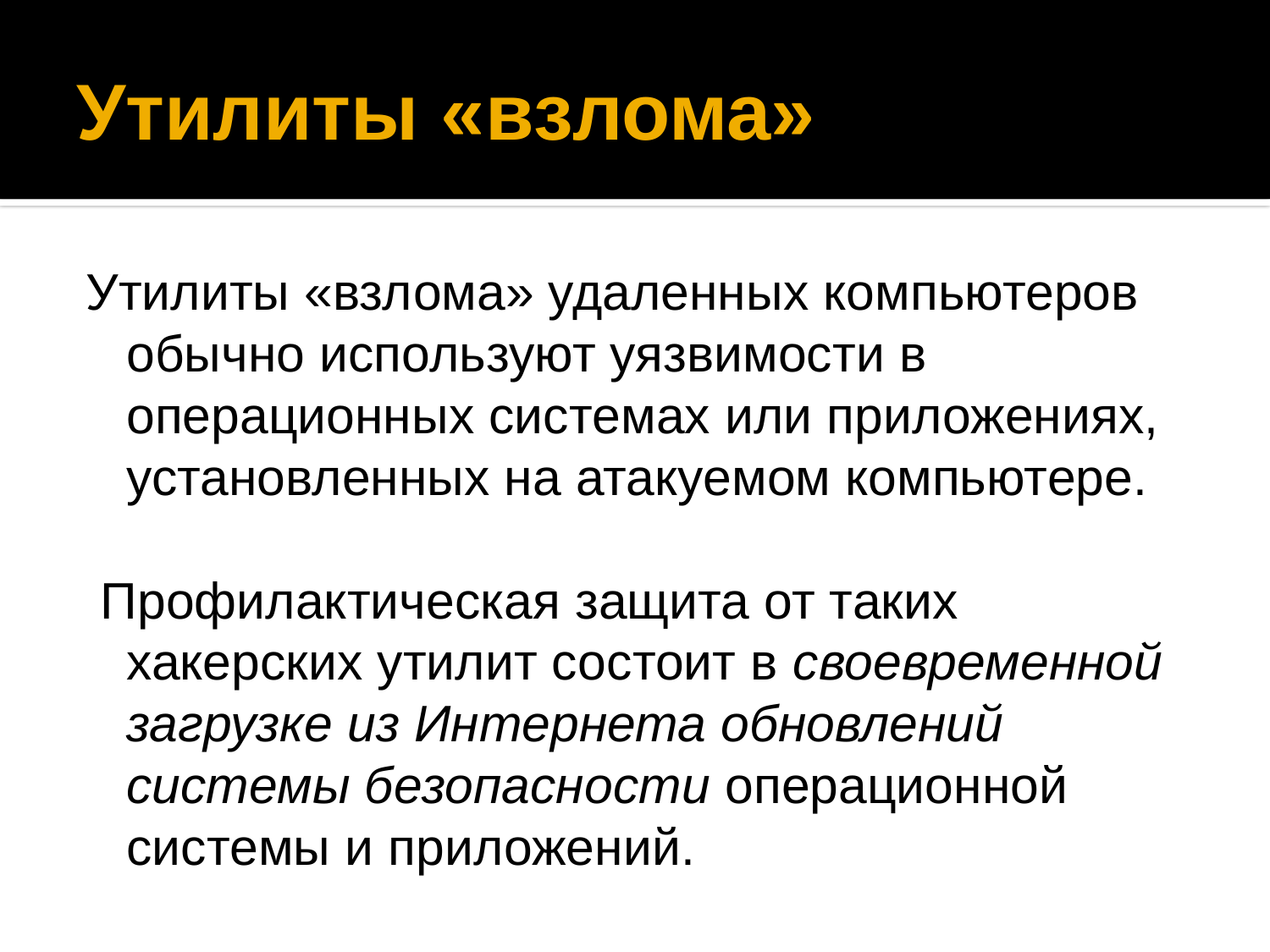

# Утилиты «взлома»
Утилиты «взлома» удаленных компьютеров обычно используют уязвимости в операционных системах или приложениях, установленных на атакуемом компьютере.

 Профилактическая защита от таких хакерских утилит состоит в своевременной загрузке из Интернета обновлений системы безопасности операционной системы и приложений.